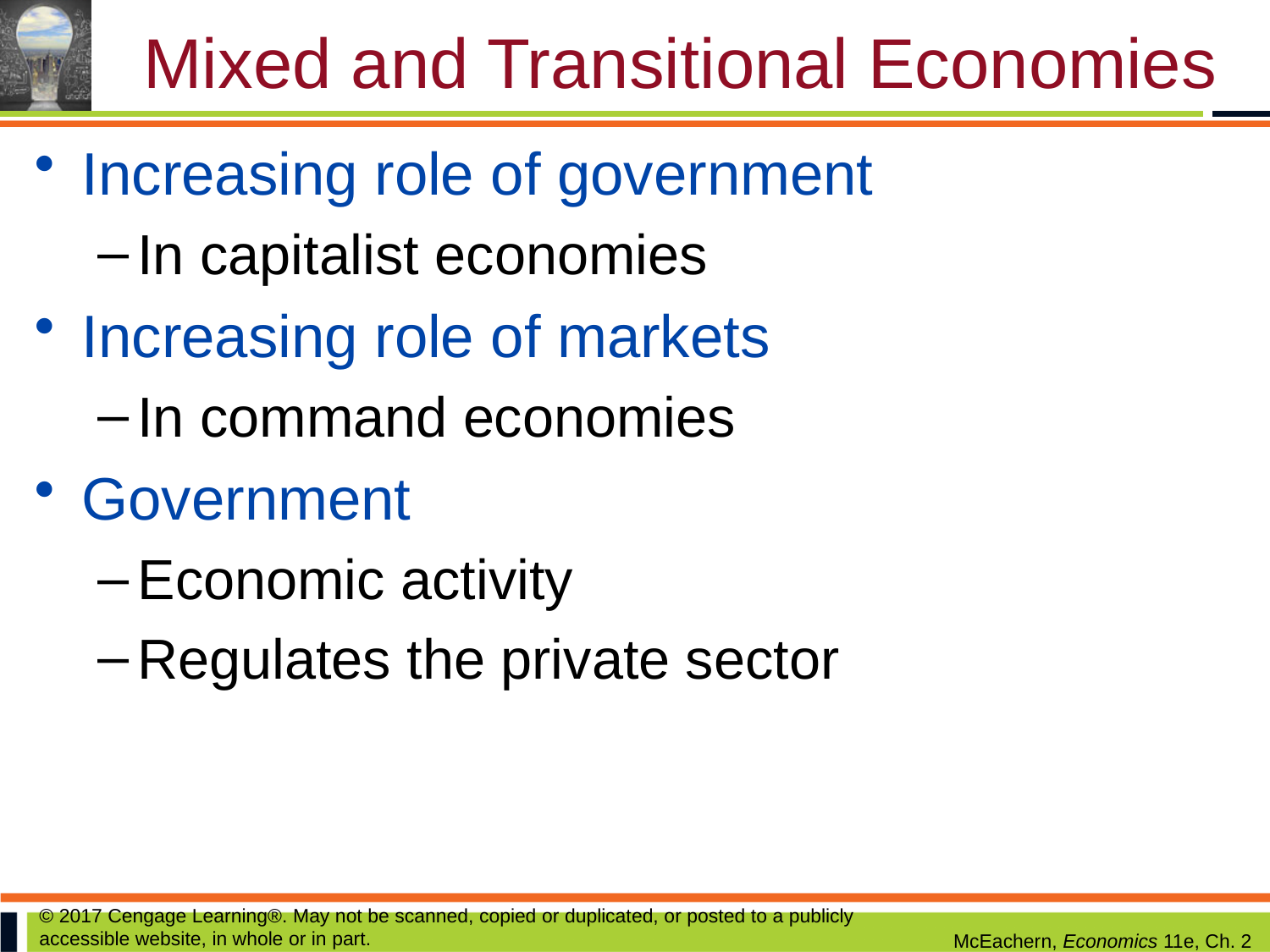

# Mixed and Transitional Economies
Increasing role of government
In capitalist economies
Increasing role of markets
In command economies
Government
Economic activity
Regulates the private sector
© 2017 Cengage Learning®. May not be scanned, copied or duplicated, or posted to a publicly accessible website, in whole or in part.